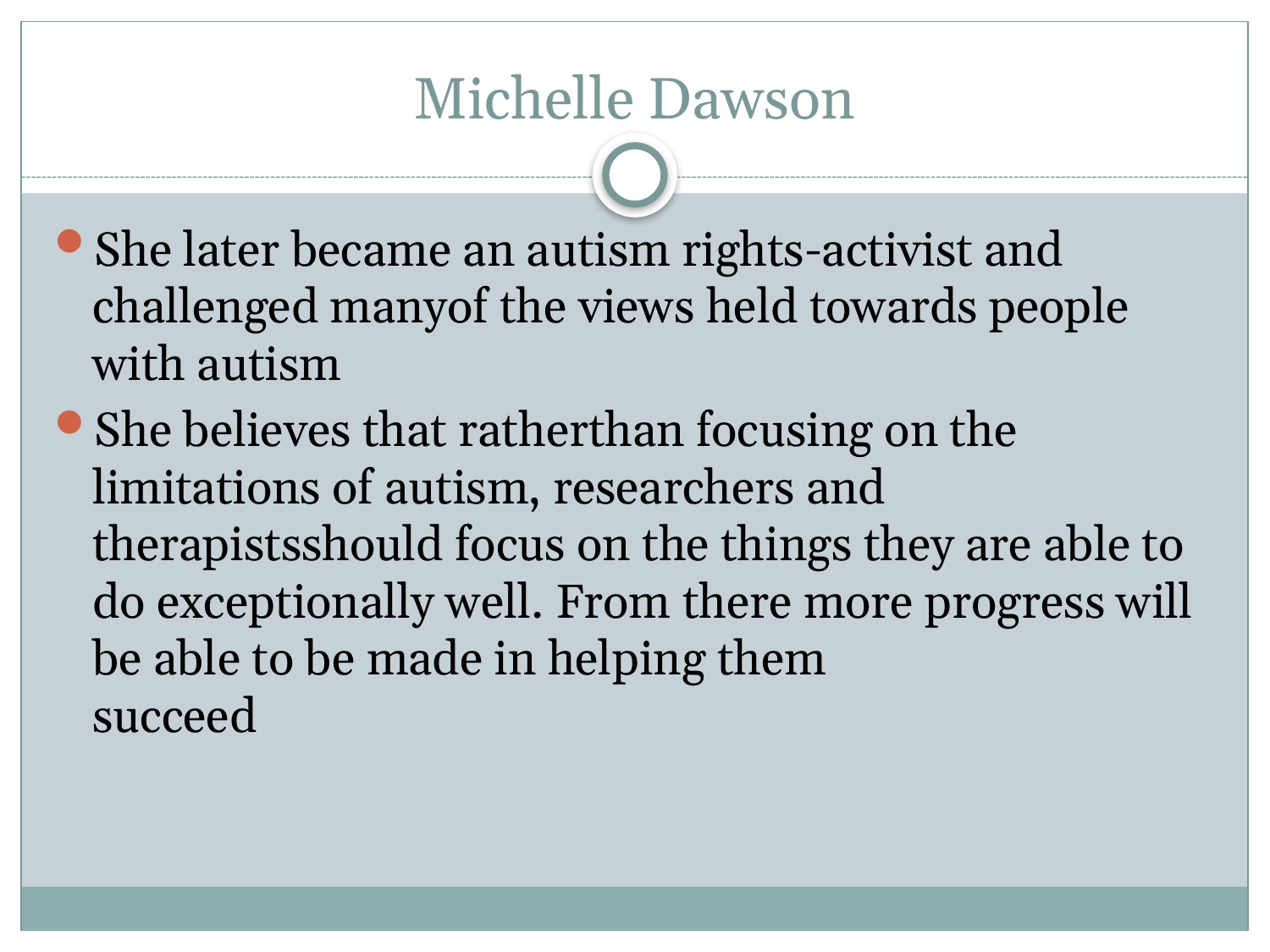

# Michelle Dawson
She later became an autism rights-activist and challenged manyof the views held towards people with autism
She believes that ratherthan focusing on the limitations of autism, researchers and therapistsshould focus on the things they are able to do exceptionally well. From there more progress will be able to be made in helping them
succeed